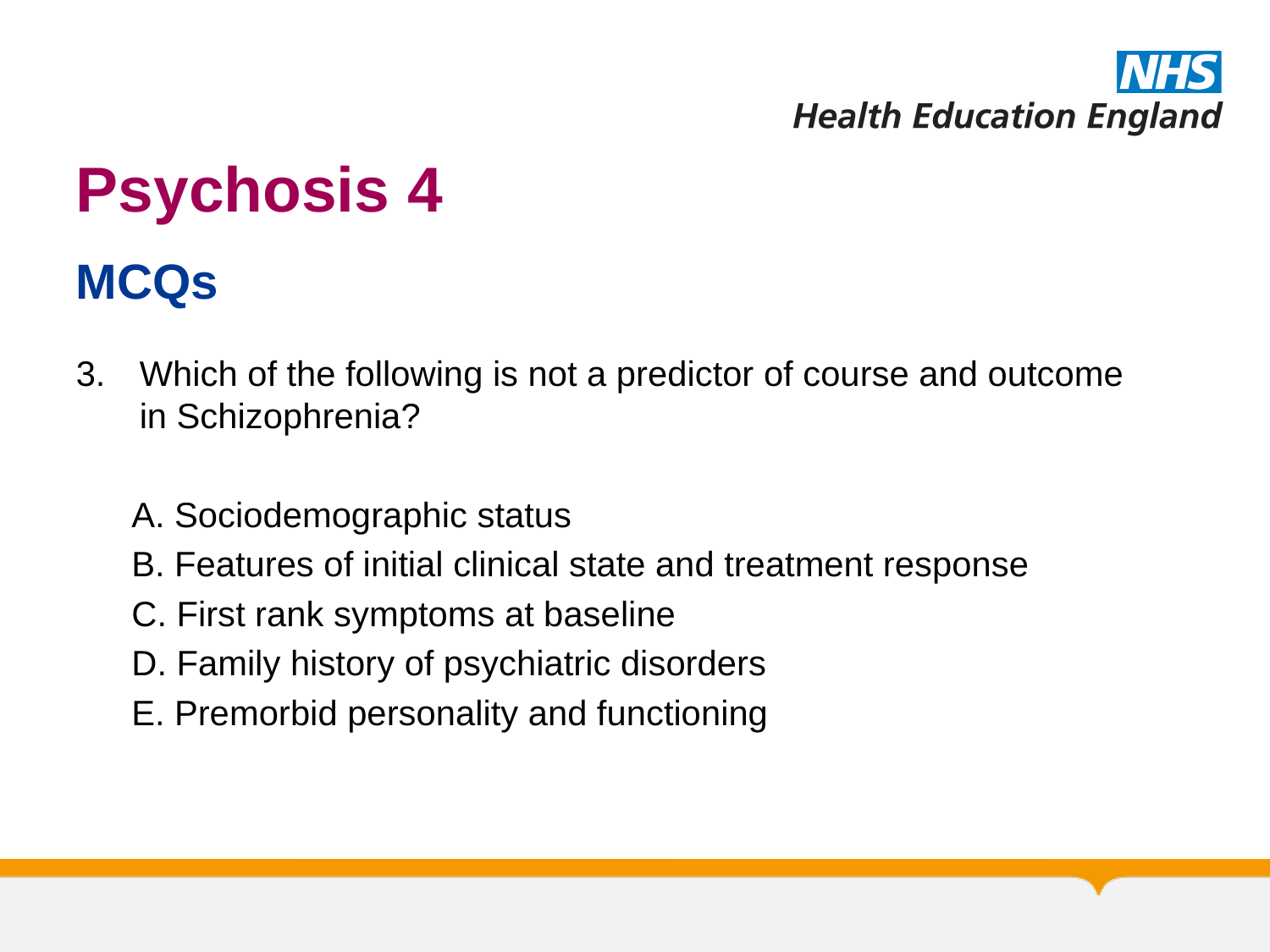

# Psychosis 4
MCQs
Which of the following is not a predictor of course and outcome in Schizophrenia?

A. Sociodemographic status
B. Features of initial clinical state and treatment response
C. First rank symptoms at baseline
D. Family history of psychiatric disorders
E. Premorbid personality and functioning